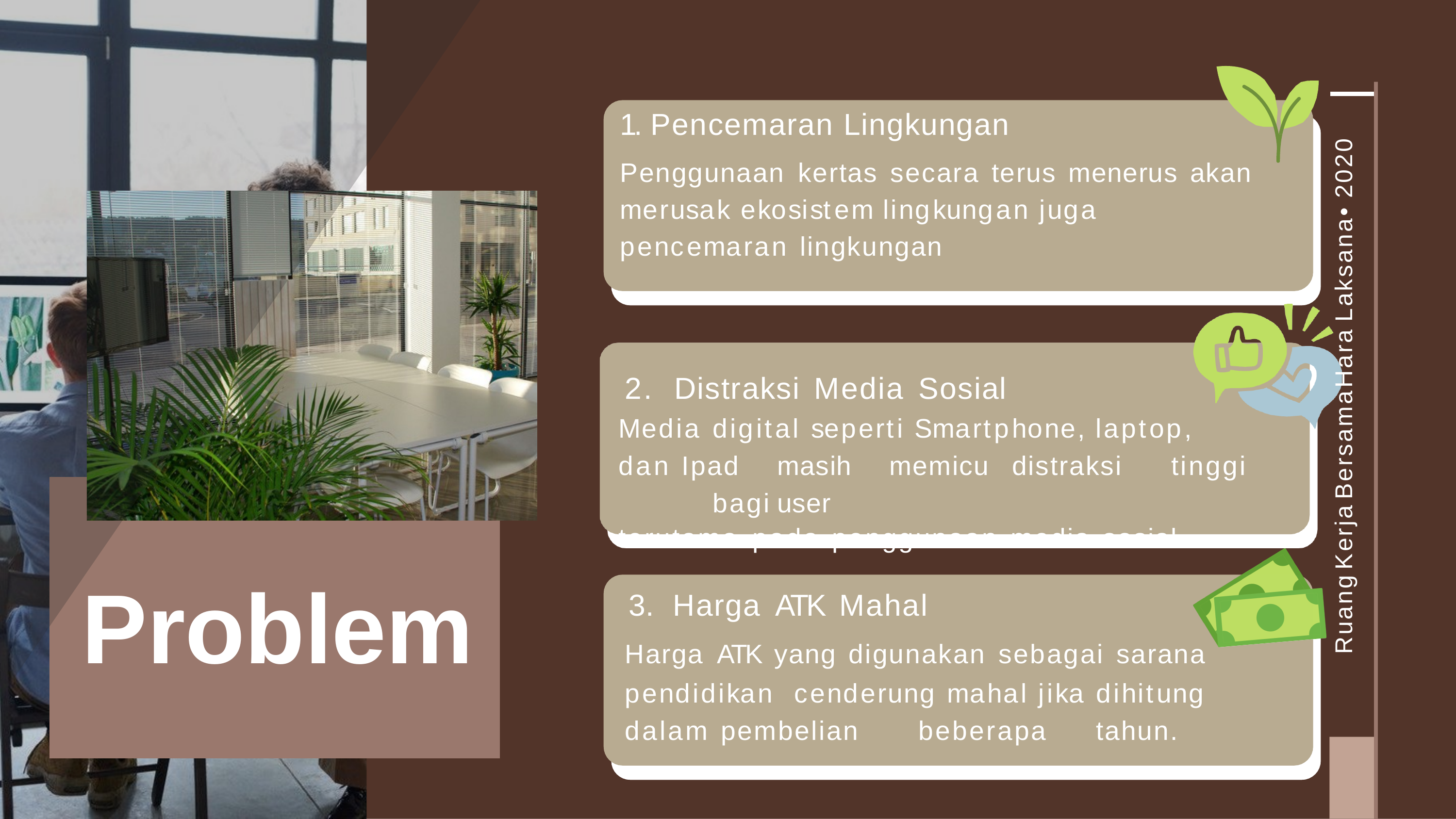

# 1. Pencemaran	Lingkungan
Penggunaan	kertas		secara	terus	menerus	akan  merusak	ekosistem	lingkungan	juga	pencemaran  lingkungan

Ruang	Kerja	Bersama	Hara	Laksana	•	2020
2.	Distraksi	Media	Sosial
Media	digital	seperti	Smartphone,	laptop,	dan  Ipad	masih	memicu	distraksi	tinggi		bagi	user
terutama	pada	penggunaan	media	sosial
Problem
3.	Harga	ATK	Mahal
Harga	ATK	yang	digunakan	sebagai	sarana
pendidikan		cenderung	mahal	jika	dihitung	dalam  pembelian	beberapa	tahun.